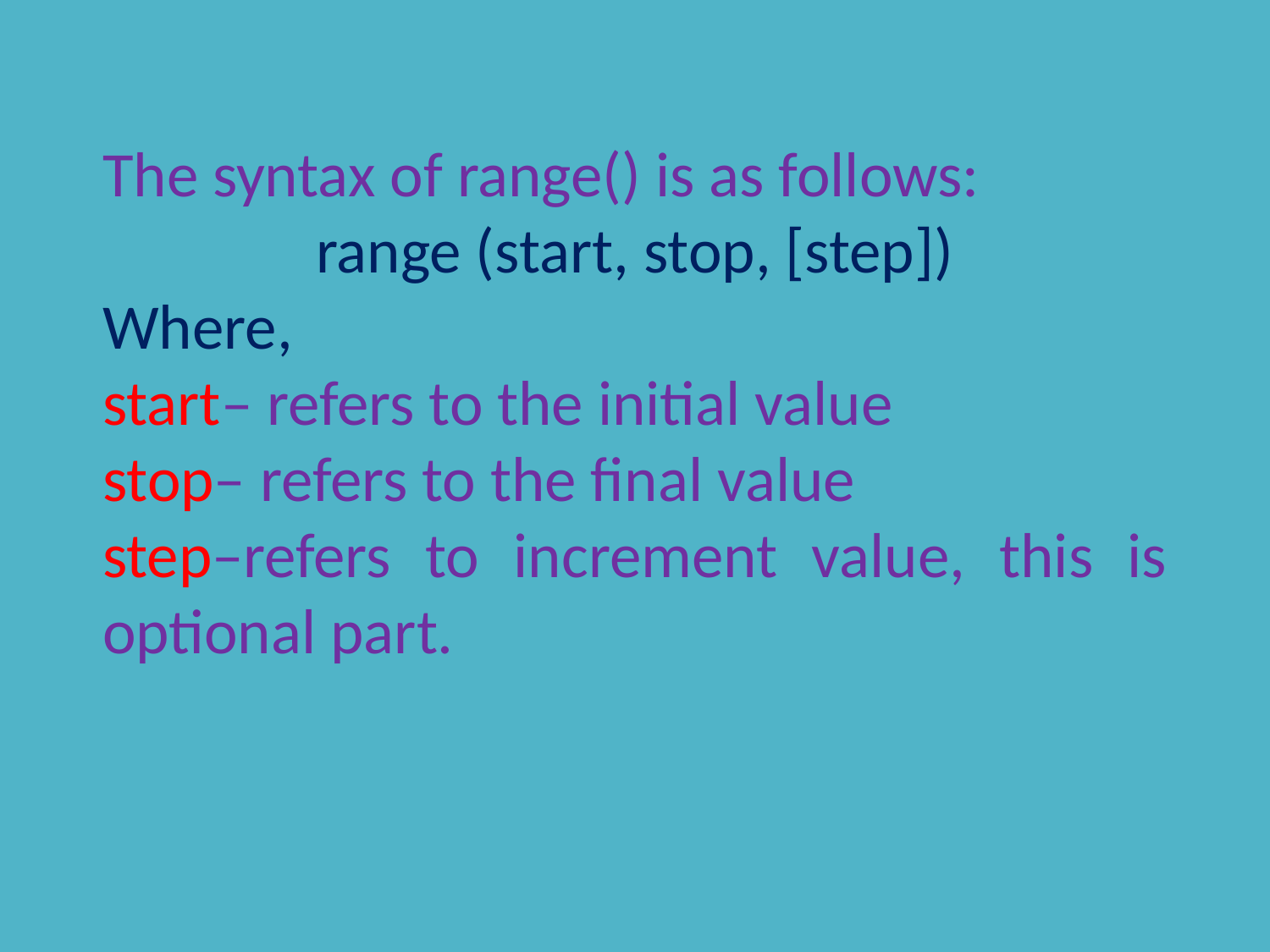

The syntax of range() is as follows:
range (start, stop, [step])
Where,
start– refers to the initial value
stop– refers to the final value
step–refers to increment value, this is optional part.